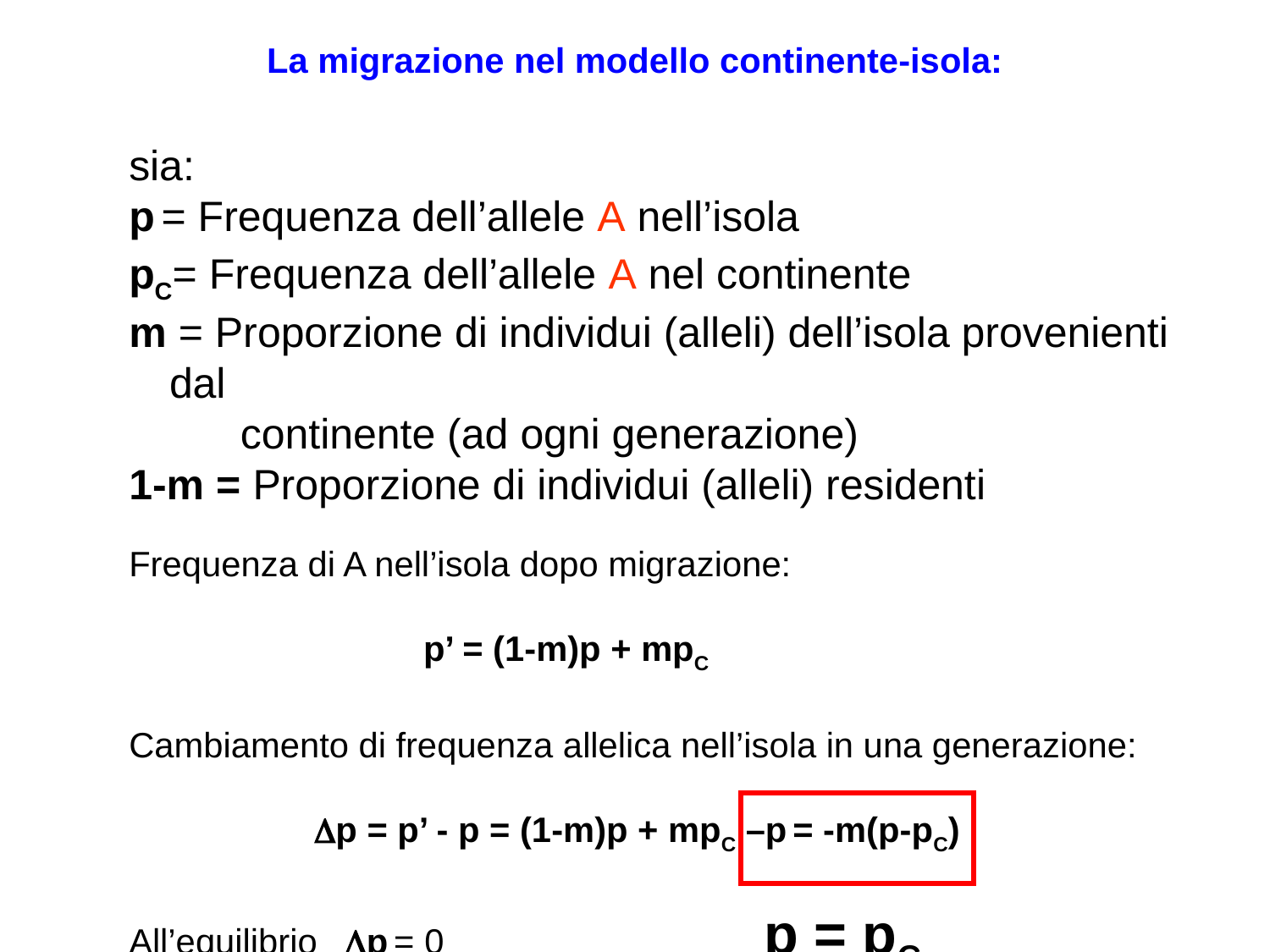

La migrazione nel modello continente-isola:
sia:
p = Frequenza dell’allele A nell’isola
pC= Frequenza dell’allele A nel continente
m = Proporzione di individui (alleli) dell’isola provenienti dal
	      continente (ad ogni generazione)
1-m = Proporzione di individui (alleli) residenti

Frequenza di A nell’isola dopo migrazione:

			p’ = (1-m)p + mpC

Cambiamento di frequenza allelica nell’isola in una generazione:

		 Δp = p’ - p = (1-m)p + mpC –p = -m(p-pC)

All’equilibrio  Δp = 0 			p = pC